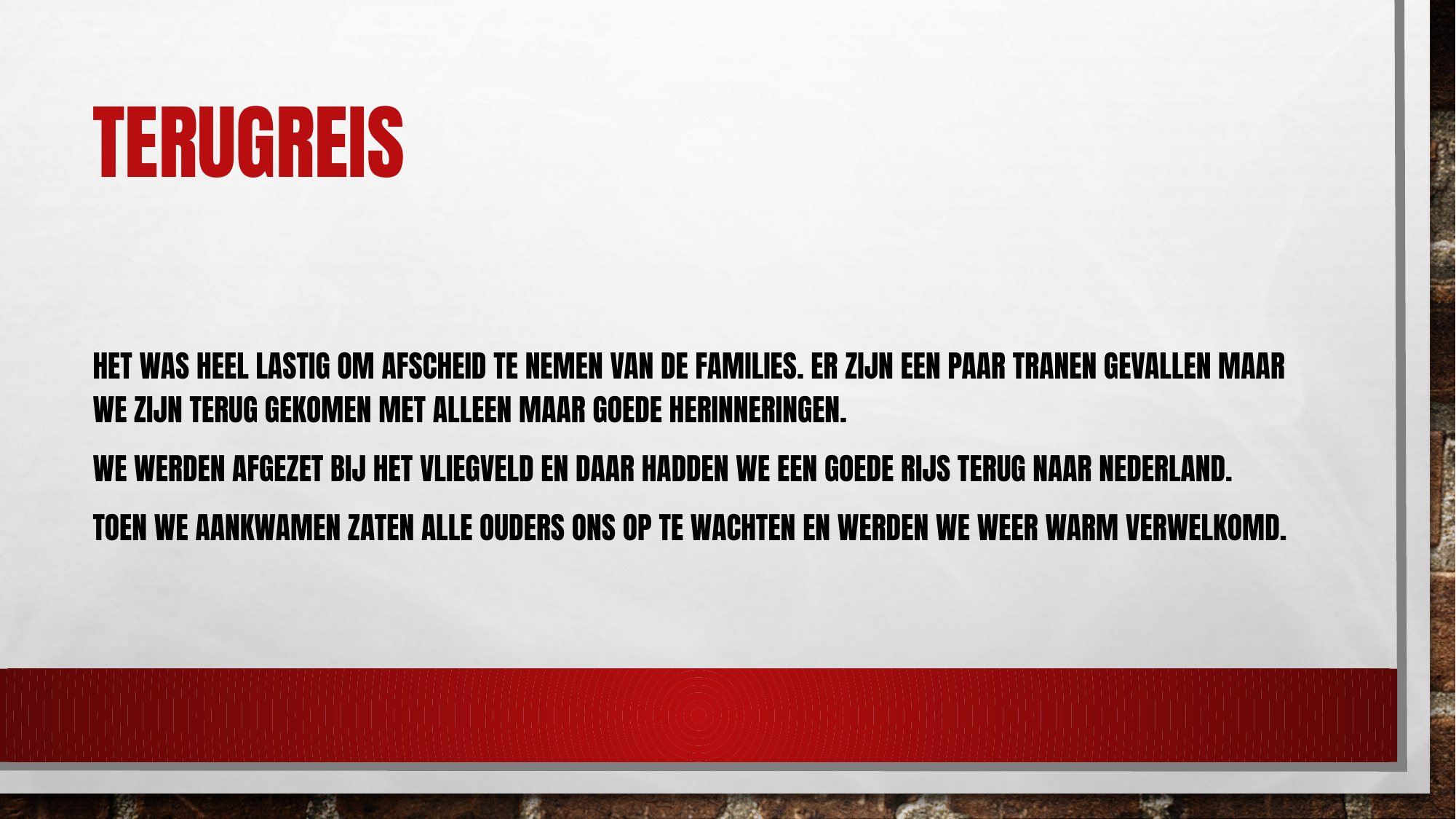

# terugreis
Het was heel lastig om afscheid te nemen van de families. Er zijn een paar tranen gevallen maar we zijn terug gekomen met alleen maar goede herinneringen.
We werden afgezet bij het vliegveld en daar hadden we een goede rijs terug naar nederland.
Toen we aankwamen zaten alle ouders ons op te wachten en werden we weer warm verwelkomd.